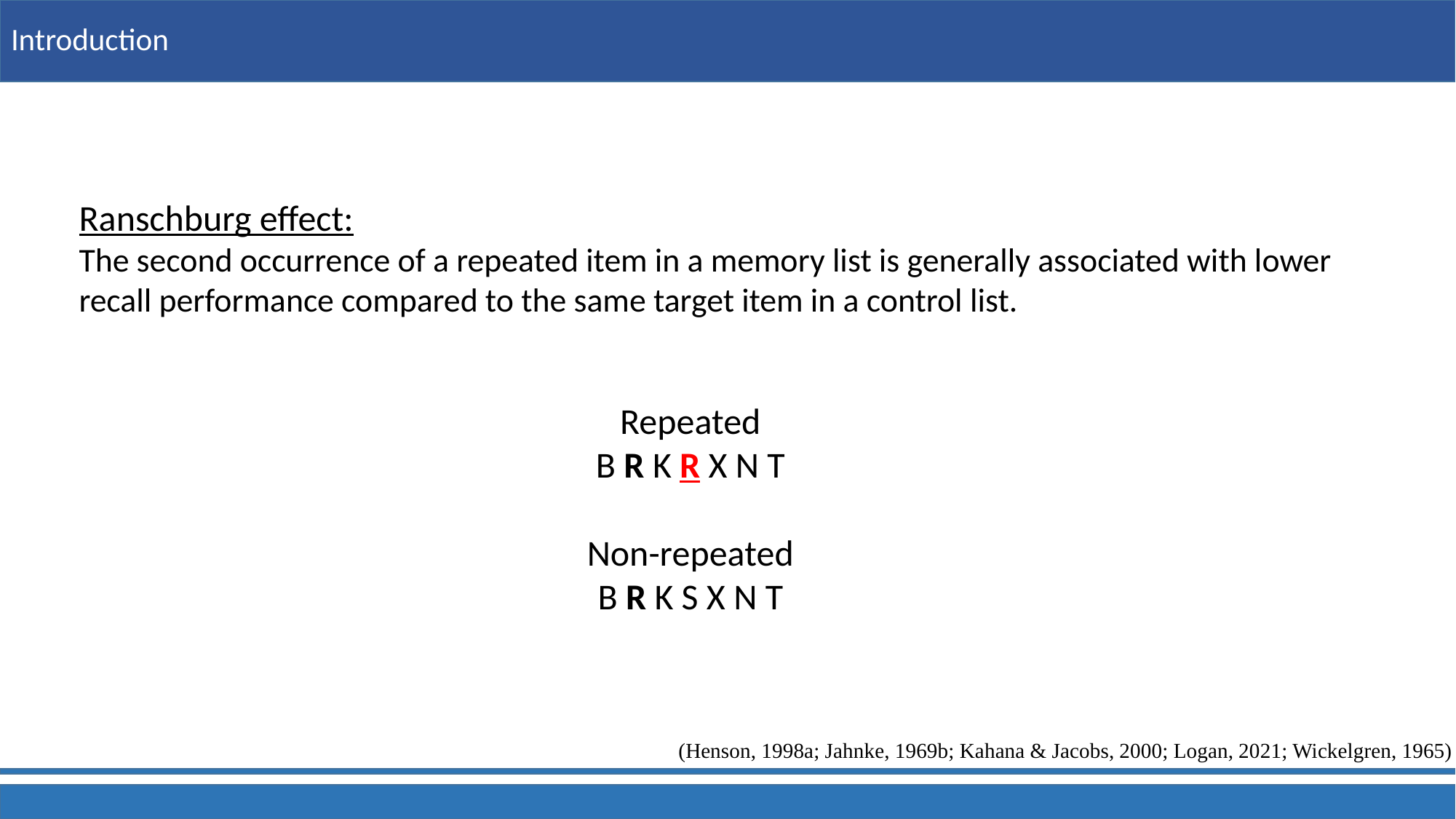

# Introduction
Ranschburg effect:
The second occurrence of a repeated item in a memory list is generally associated with lower recall performance compared to the same target item in a control list.
Repeated
B R K R X N T

Non-repeated
B R K S X N T

(Henson, 1998a; Jahnke, 1969b; Kahana & Jacobs, 2000; Logan, 2021; Wickelgren, 1965)